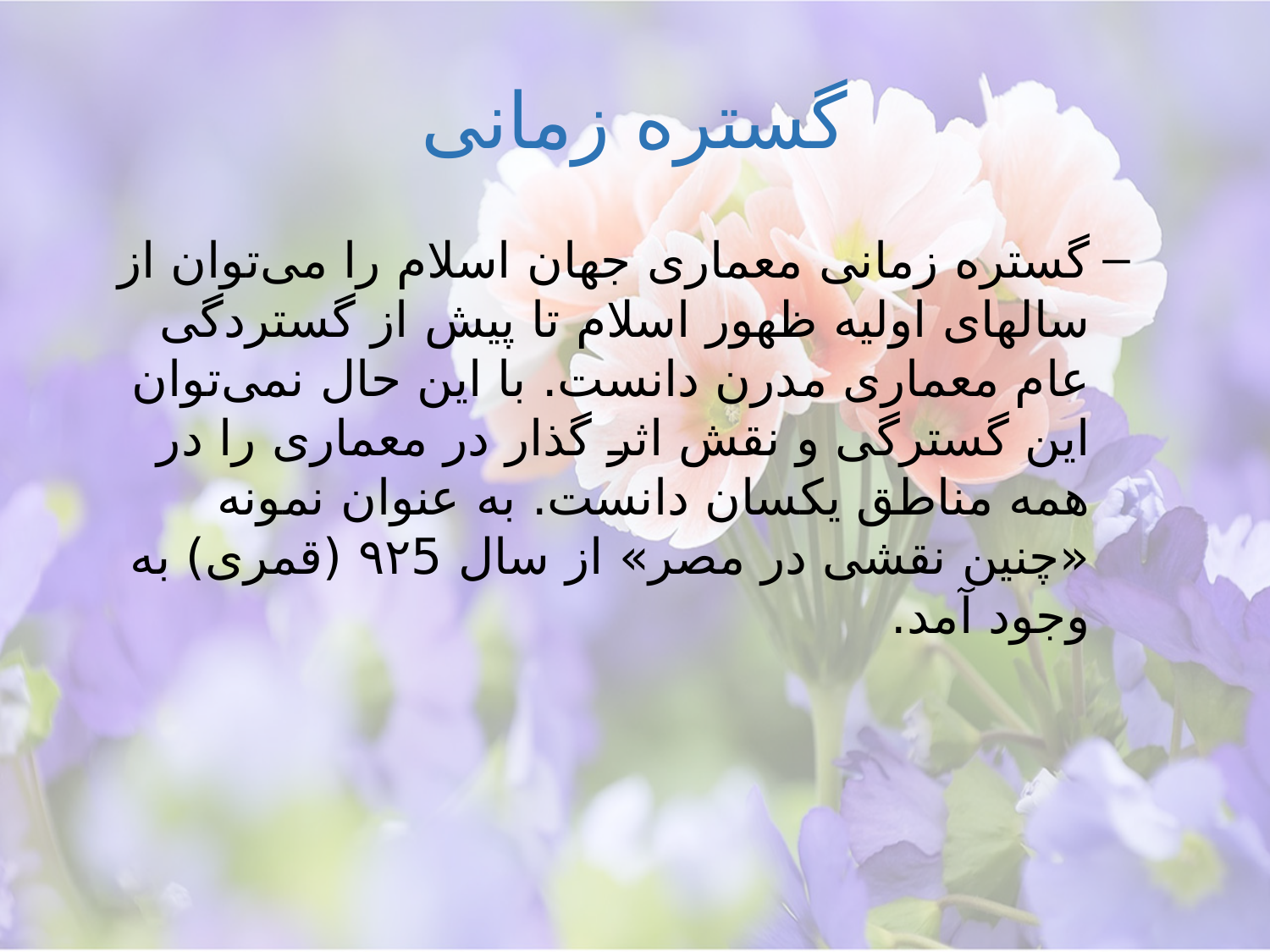

# گستره زمانی
گستره زمانی معماری جهان اسلام را می‌توان از سالهای اولیه ظهور اسلام تا پیش از گستردگی عام معماری مدرن دانست. با این حال نمی‌توان این گسترگی و نقش اثر گذار در معماری را در همه مناطق یکسان دانست. به عنوان نمونه «چنین نقشی در مصر» از سال ۹۲5 (قمری) به وجود آمد.